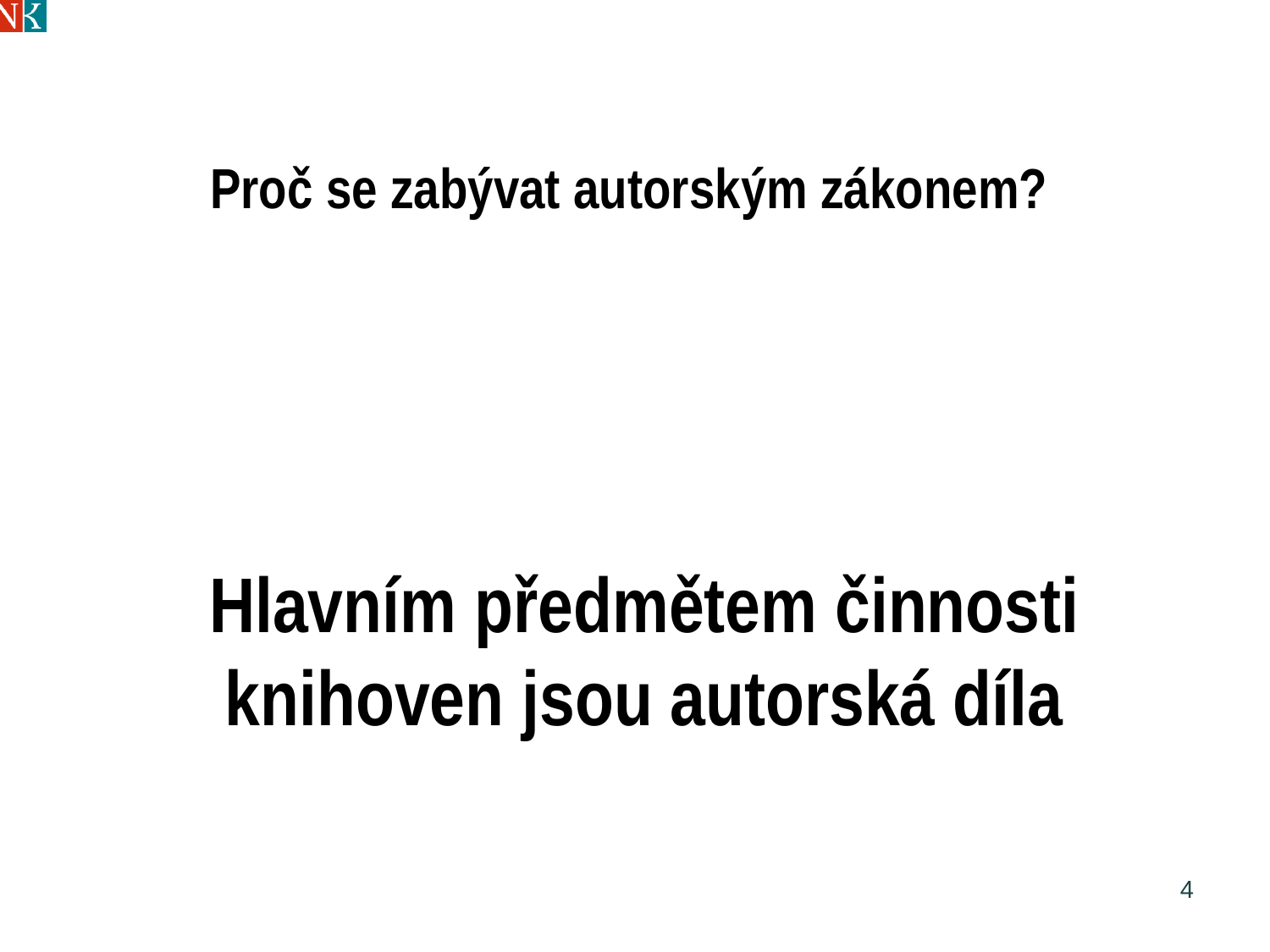

Proč se zabývat autorským zákonem?
# Hlavním předmětem činnosti knihoven jsou autorská díla
4